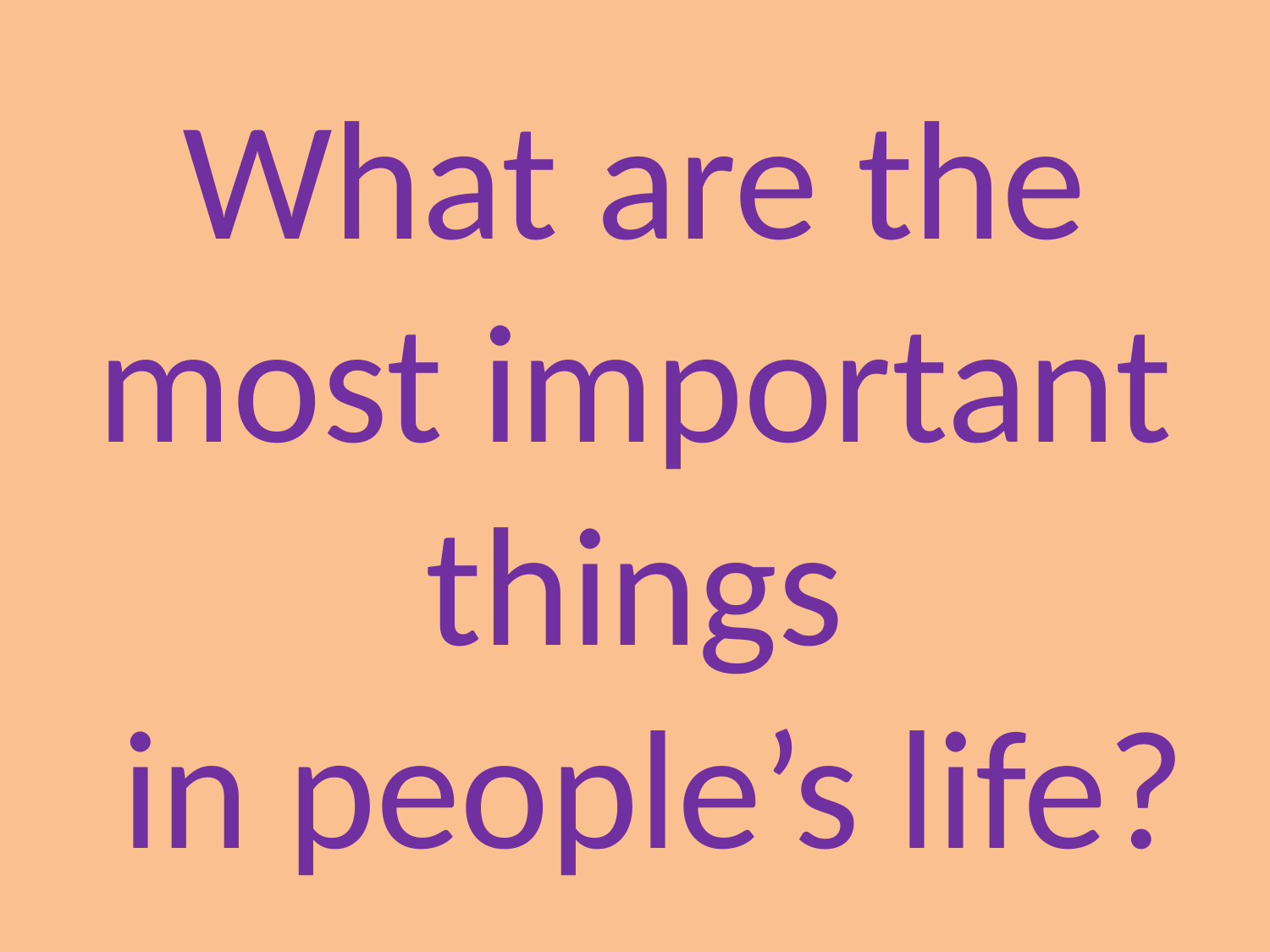

# What are the most important things in people’s life?